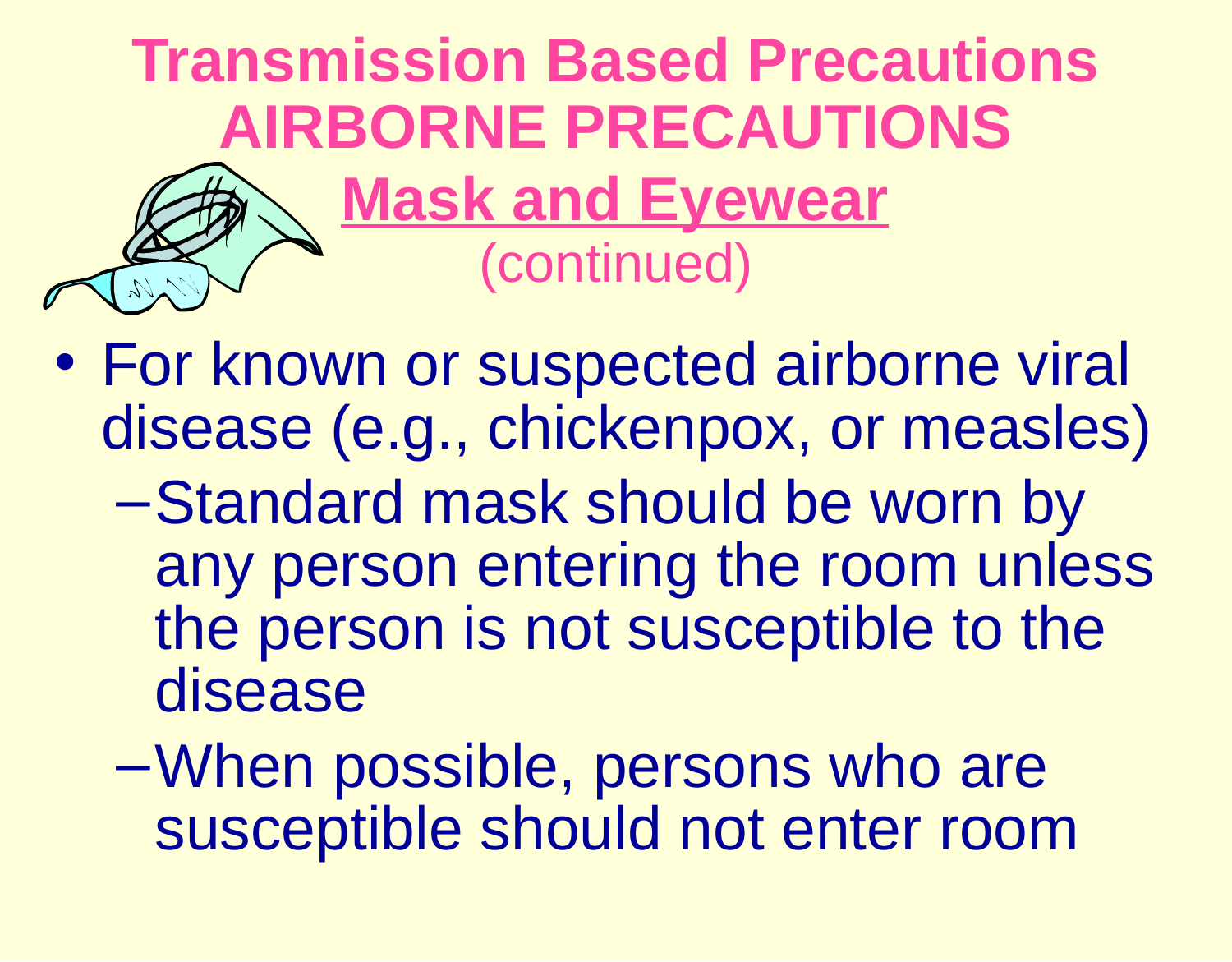

# Transmission Based Precautions AIRBORNE PRECAUTIONS Mask and Eyewear (continued)

For known or suspected airborne viral disease (e.g., chickenpox, or measles)
Standard mask should be worn by any person entering the room unless the person is not susceptible to the disease
When possible, persons who are susceptible should not enter room